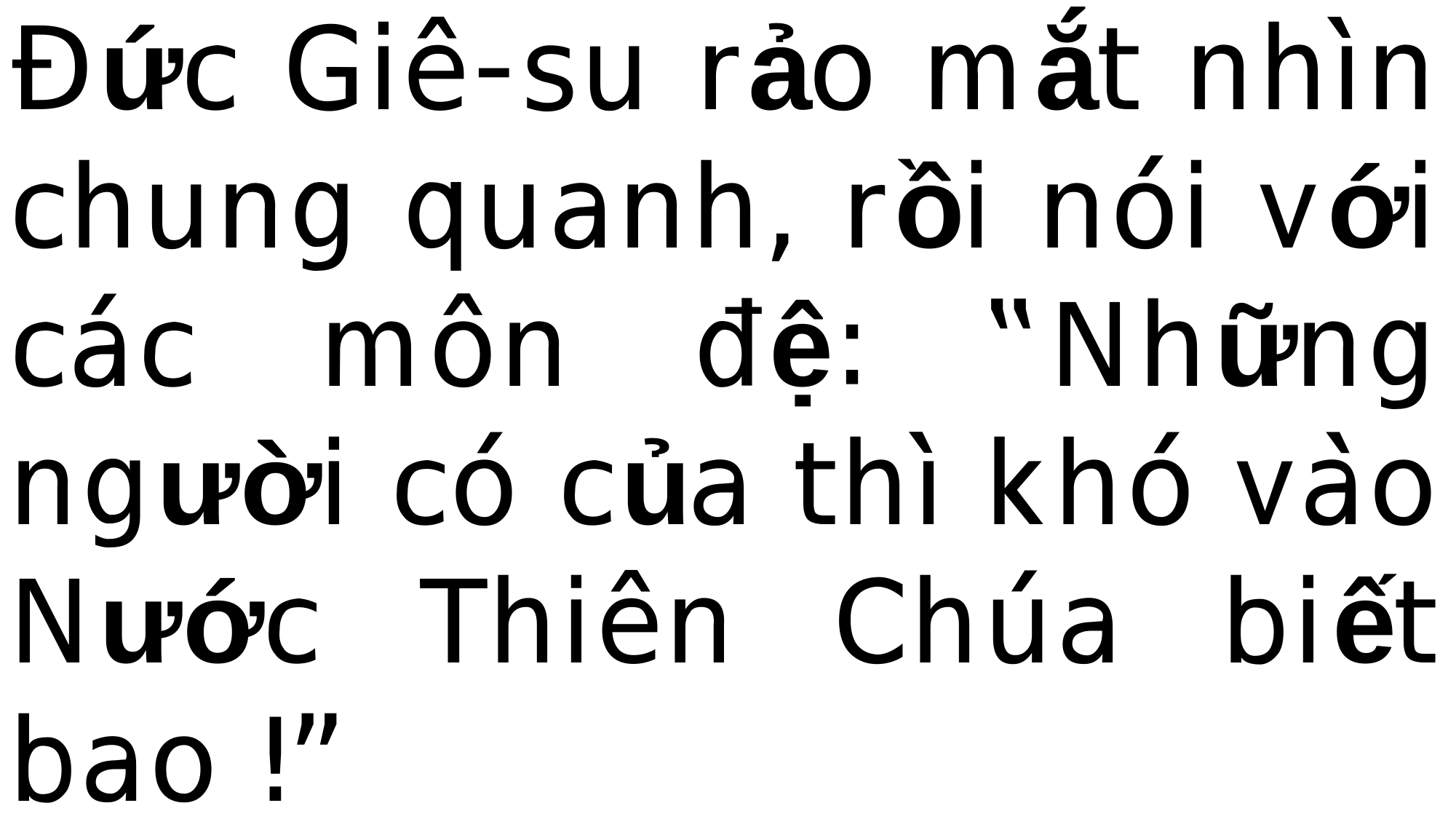

# Đức Giê-su rảo mắt nhìn chung quanh, rồi nói với các môn đệ: “Những người có của thì khó vào Nước Thiên Chúa biết bao !”